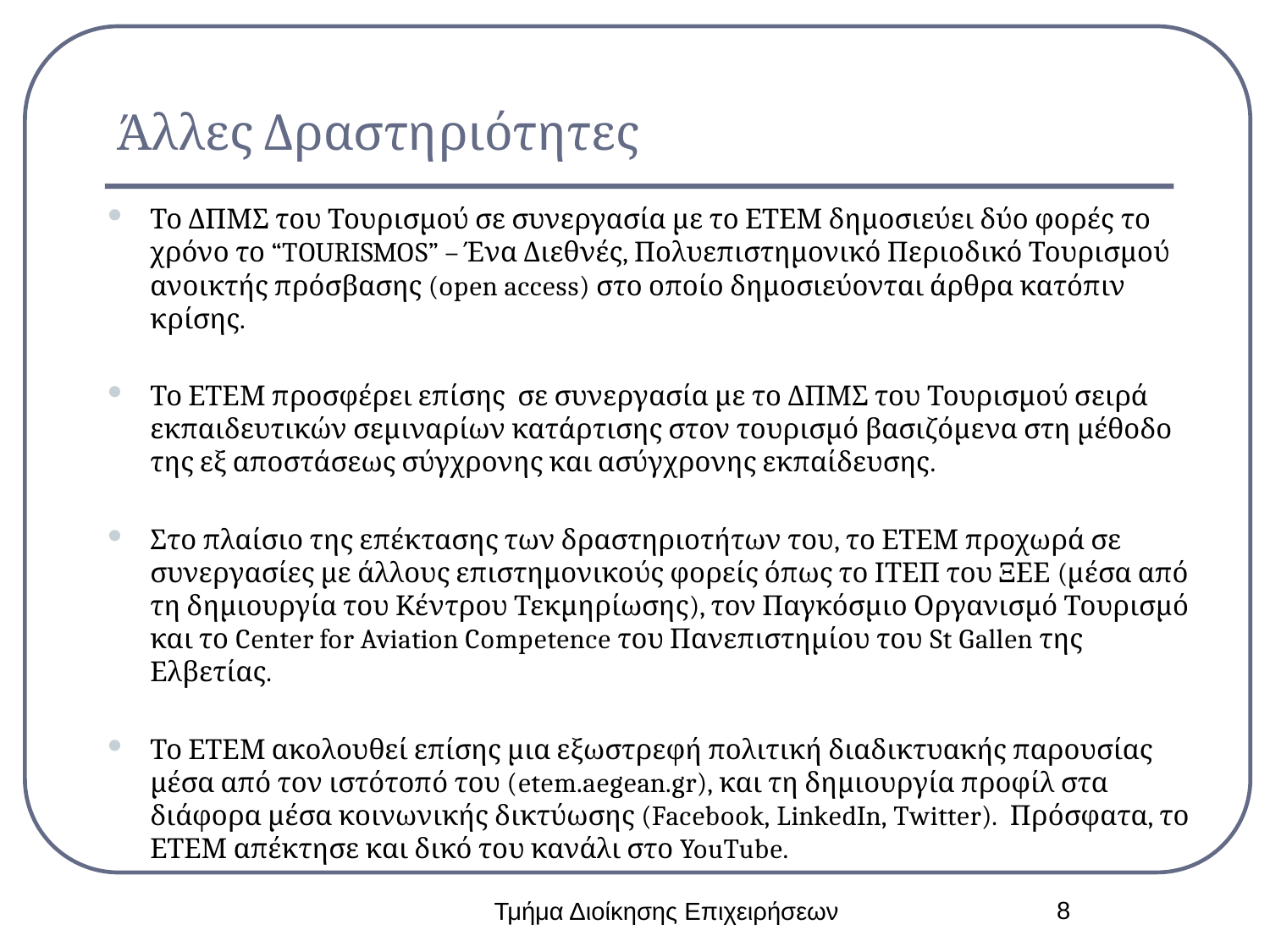

# Άλλες Δραστηριότητες
Το ΔΠΜΣ του Τουρισμού σε συνεργασία με το ΕΤΕΜ δημοσιεύει δύο φορές το χρόνο το “TOURISMOS” – Ένα Διεθνές, Πολυεπιστημονικό Περιοδικό Τουρισμού ανοικτής πρόσβασης (open access) στο οποίο δημοσιεύονται άρθρα κατόπιν κρίσης.

Το ΕΤΕΜ προσφέρει επίσης  σε συνεργασία με το ΔΠΜΣ του Τουρισμού σειρά εκπαιδευτικών σεμιναρίων κατάρτισης στον τουρισμό βασιζόμενα στη μέθοδο της εξ αποστάσεως σύγχρονης και ασύγχρονης εκπαίδευσης.

Στο πλαίσιο της επέκτασης των δραστηριοτήτων του, το ΕΤΕΜ προχωρά σε συνεργασίες με άλλους επιστημονικούς φορείς όπως το ΙΤΕΠ του ΞΕΕ (μέσα από τη δημιουργία του Κέντρου Τεκμηρίωσης), τον Παγκόσμιο Οργανισμό Τουρισμό και το Center for Aviation Competence του Πανεπιστημίου του St Gallen της Ελβετίας.

Το ΕΤΕΜ ακολουθεί επίσης μια εξωστρεφή πολιτική διαδικτυακής παρουσίας μέσα από τον ιστότοπό του (etem.aegean.gr), και τη δημιουργία προφίλ στα διάφορα μέσα κοινωνικής δικτύωσης (Facebook, LinkedIn, Twitter).  Πρόσφατα, το ΕΤΕΜ απέκτησε και δικό του κανάλι στο YouTube.

8
Τμήμα Διοίκησης Επιχειρήσεων